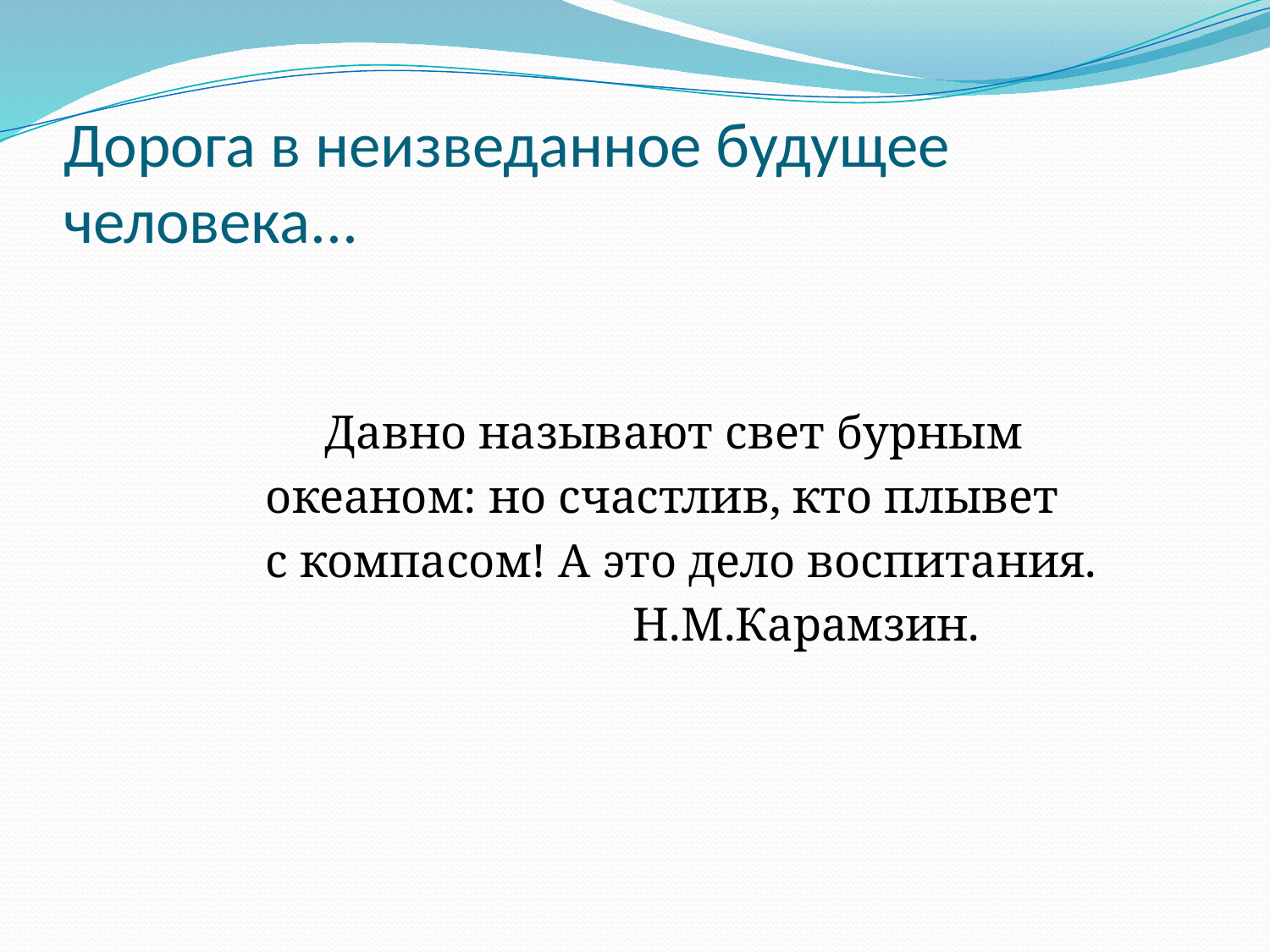

# Дорога в неизведанное будущее человека...

                     Давно называют свет бурным
                океаном: но счастлив, кто плывет
                с компасом! А это дело воспитания.
                                               Н.М.Карамзин.